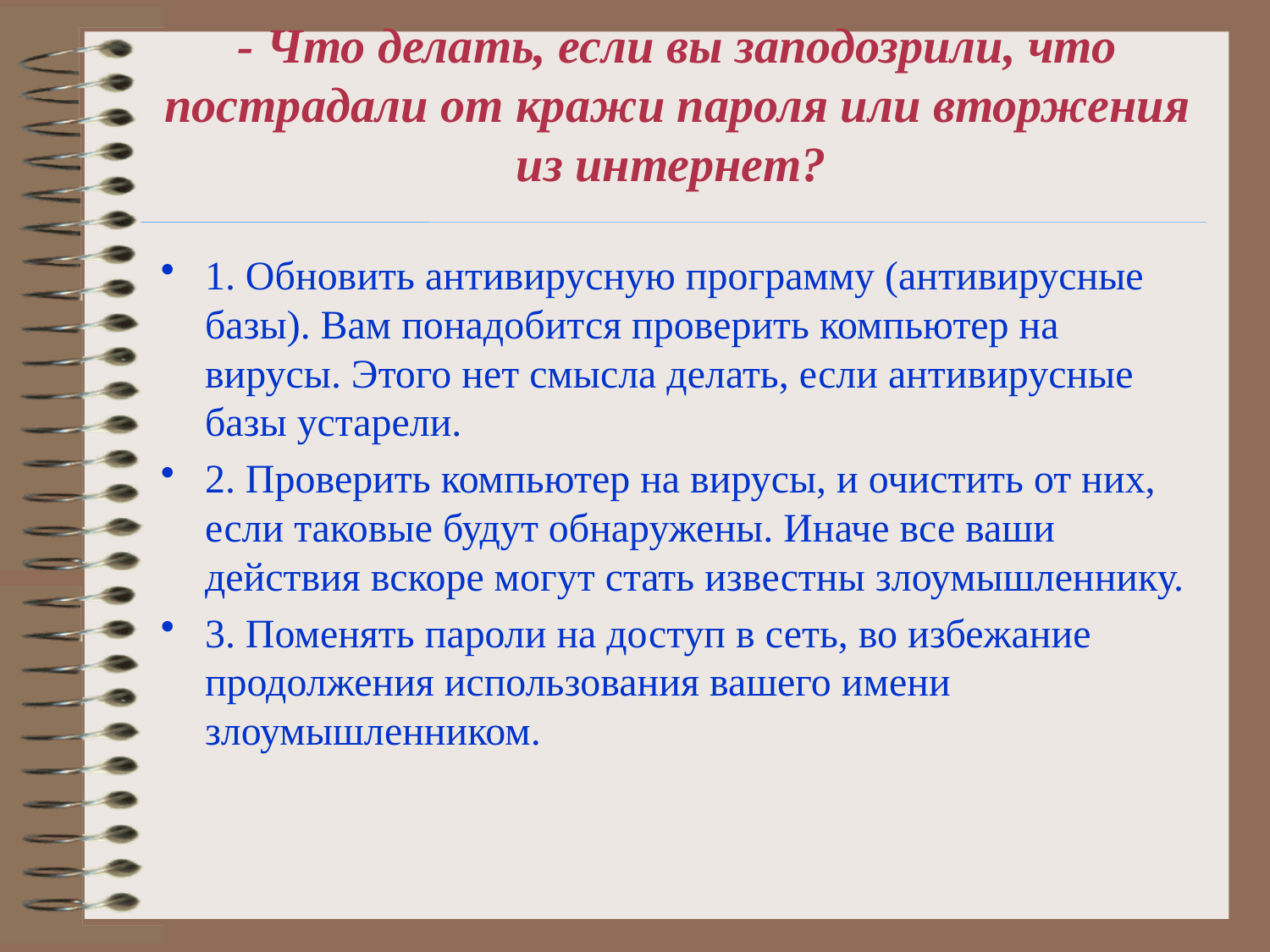

# - Что делать, если вы заподозрили, что пострадали от кражи пароля или вторжения из интернет?
1. Обновить антивирусную программу (антивирусные базы). Вам понадобится проверить компьютер на вирусы. Этого нет смысла делать, если антивирусные базы устарели.
2. Проверить компьютер на вирусы, и очистить от них, если таковые будут обнаружены. Иначе все ваши действия вскоре могут стать известны злоумышленнику.
3. Поменять пароли на доступ в сеть, во избежание продолжения использования вашего имени злоумышленником.